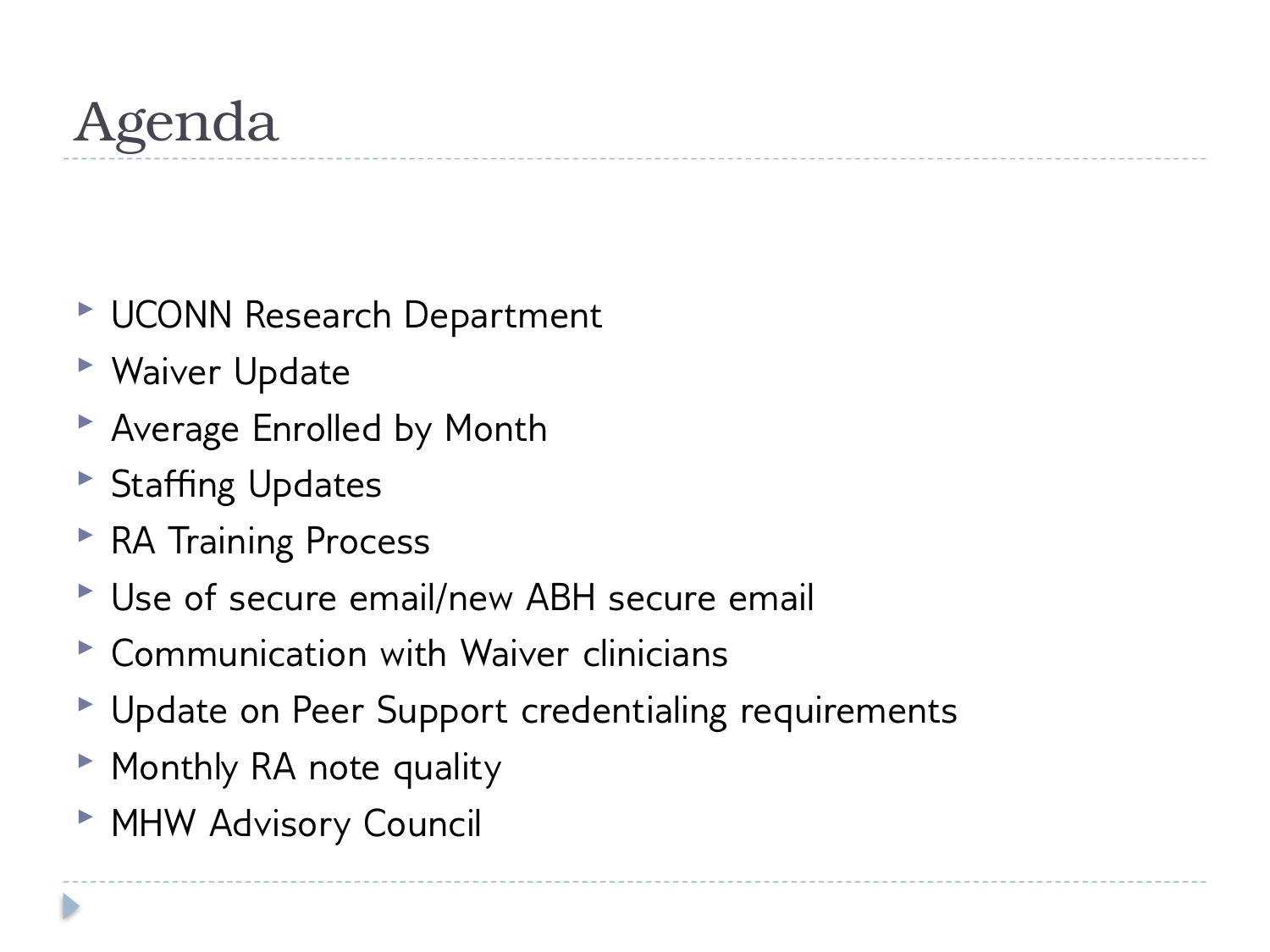

# Agenda

UCONN Research Department
Waiver Update
Average Enrolled by Month
Staffing Updates
RA Training Process
Use of secure email/new ABH secure email
Communication with Waiver clinicians
Update on Peer Support credentialing requirements
Monthly RA note quality
MHW Advisory Council